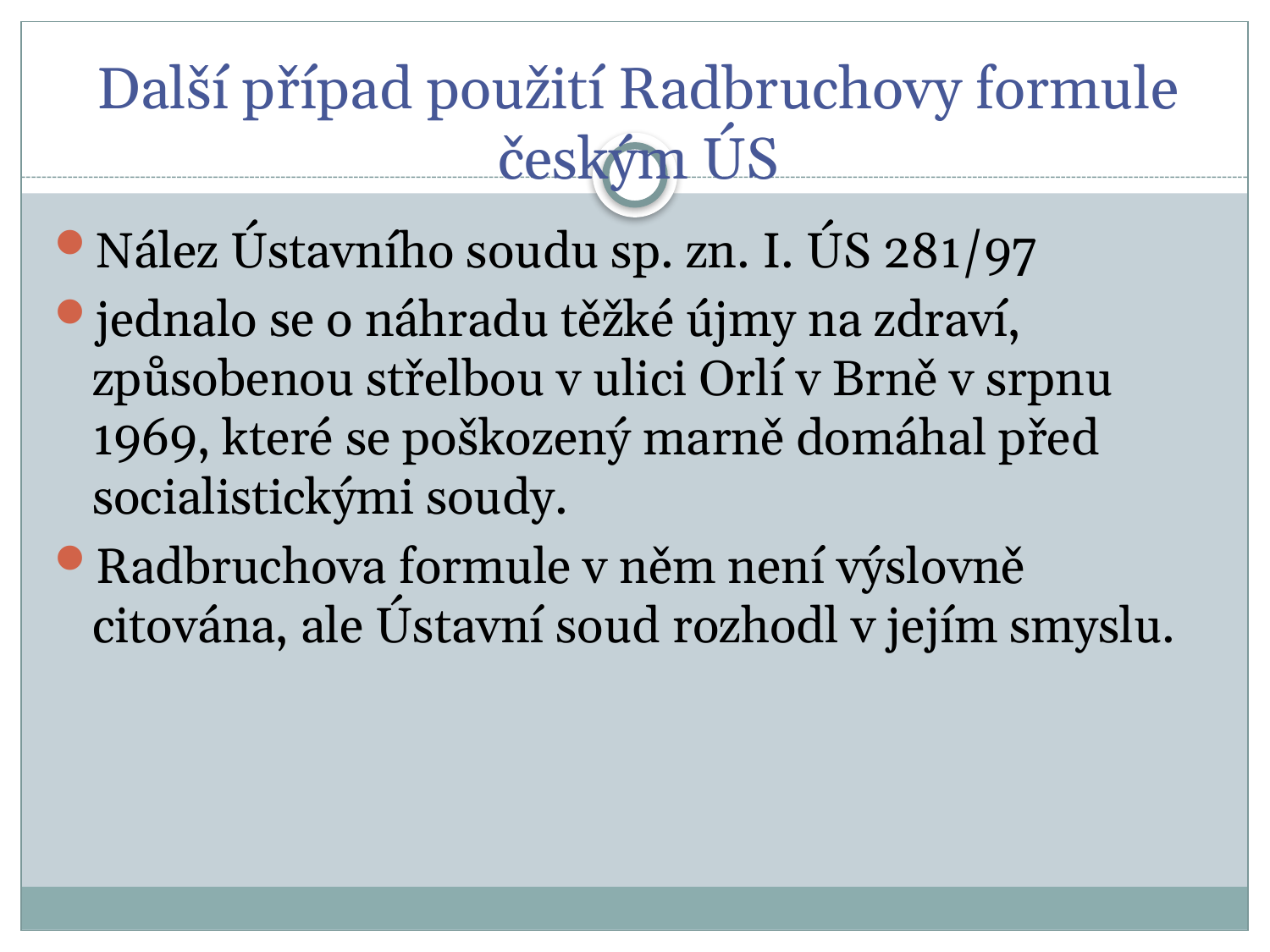

# Další případ použití Radbruchovy formule českým ÚS
Nález Ústavního soudu sp. zn. I. ÚS 281/97
jednalo se o náhradu těžké újmy na zdraví, způsobenou střelbou v ulici Orlí v Brně v srpnu 1969, které se poškozený marně domáhal před socialistickými soudy.
Radbruchova formule v něm není výslovně citována, ale Ústavní soud rozhodl v jejím smyslu.